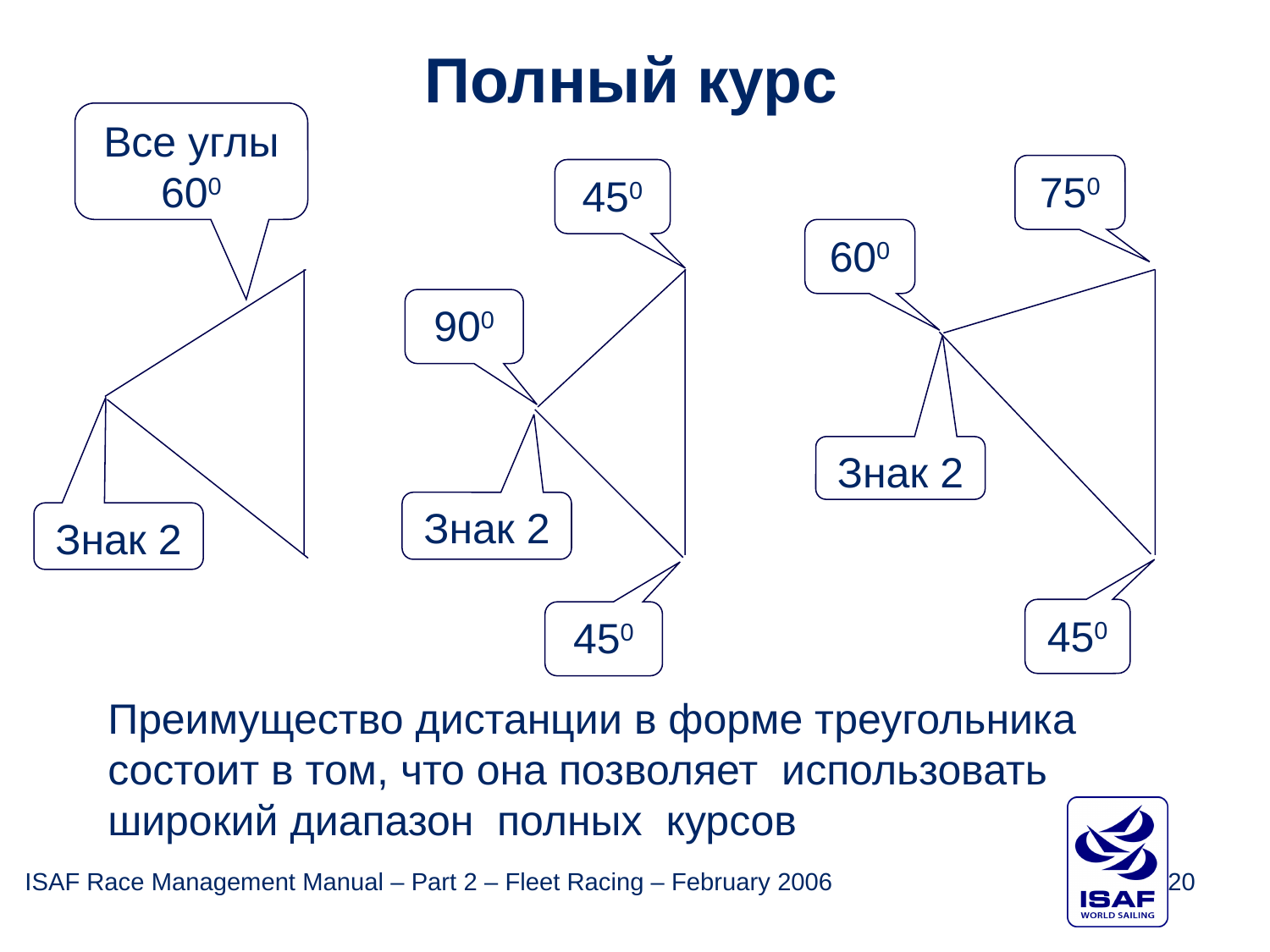

Полный курс
Все углы 600
750
450
600

900

Знак 2
Знак 2
Знак 2
450
450
Преимущество дистанции в форме треугольника состоит в том, что она позволяет  использовать широкий диапазон  полных  курсов